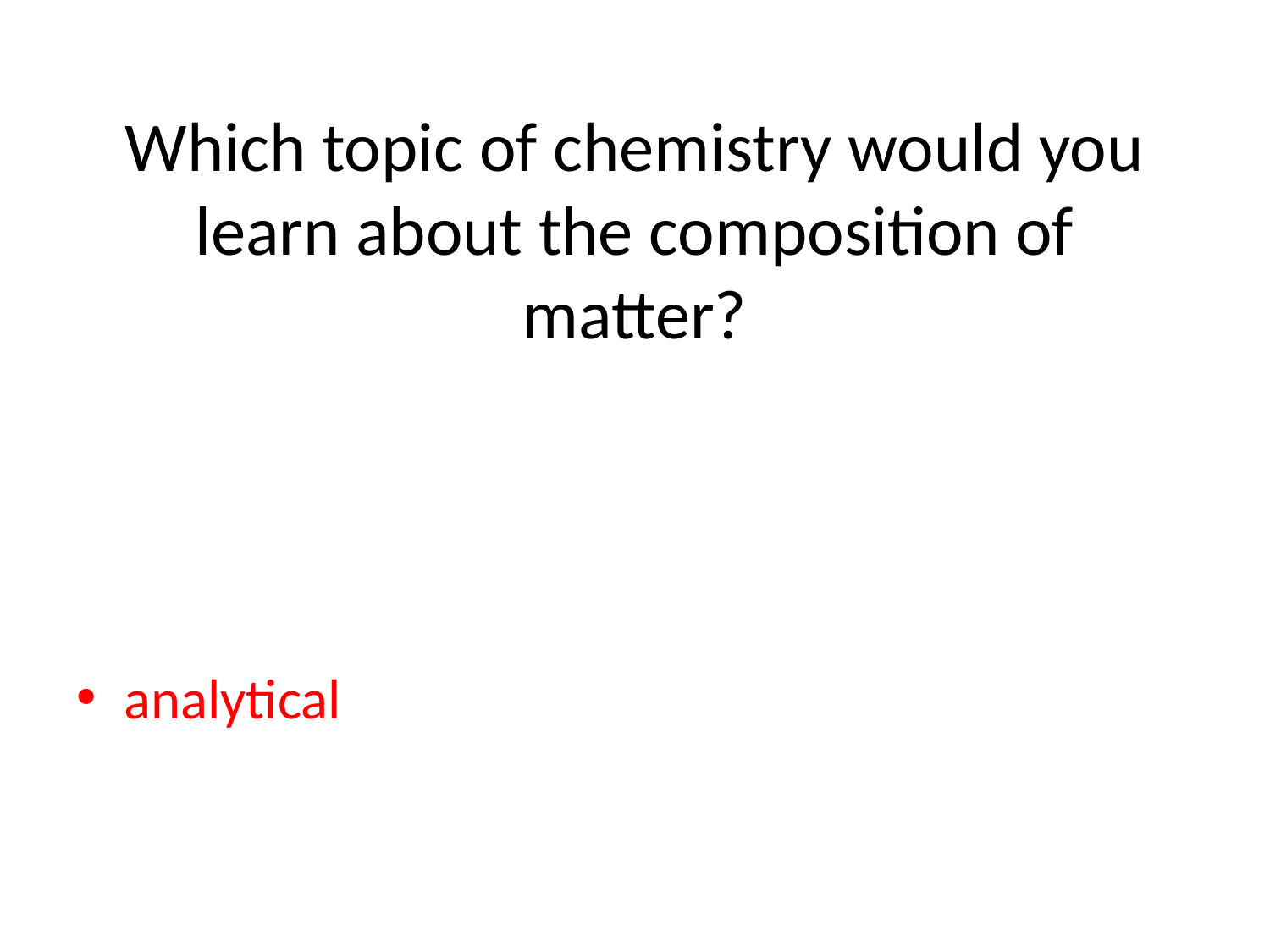

# Which topic of chemistry would you learn about the composition of matter?
analytical